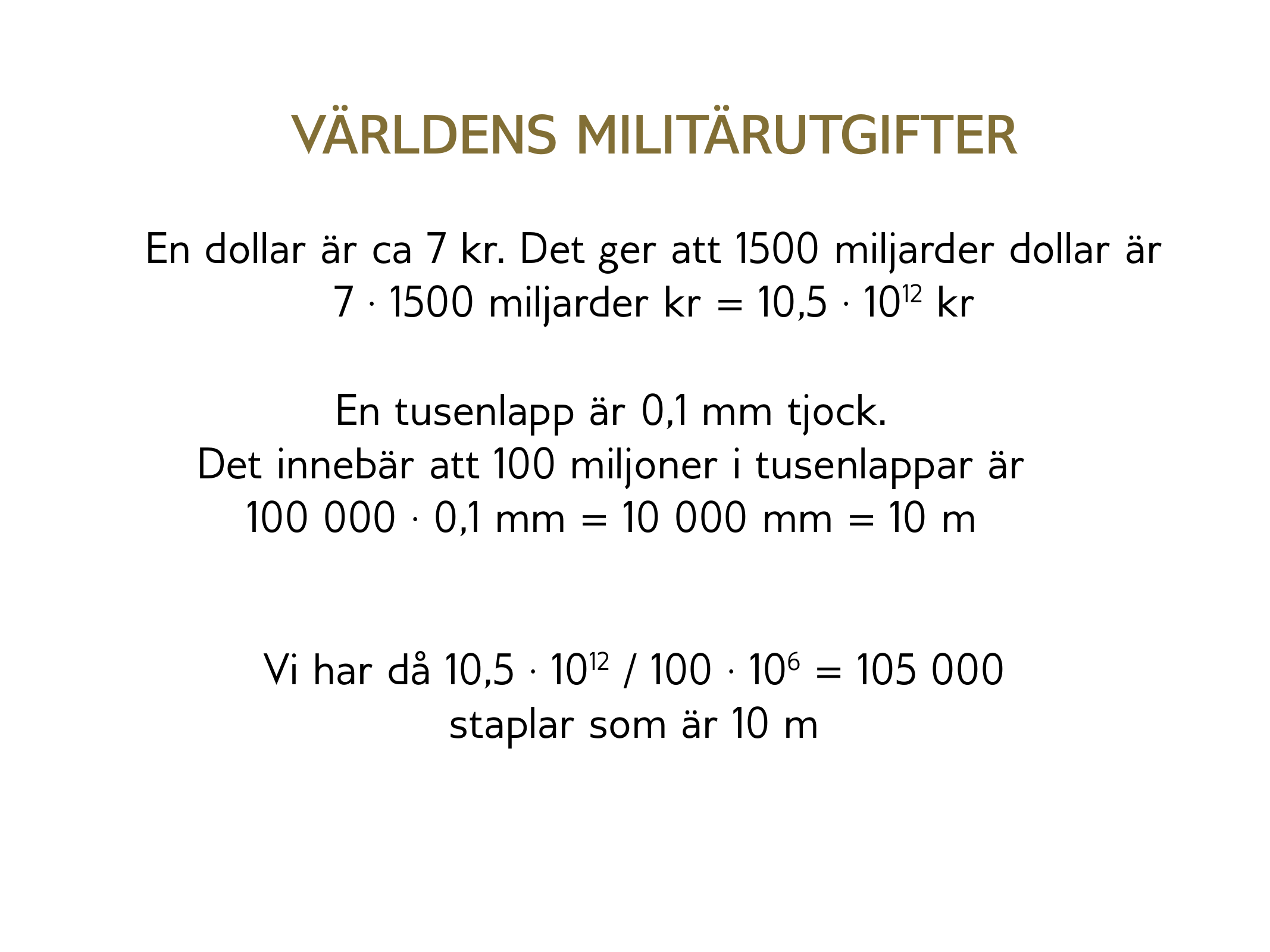

VÄRLDENS MILITÄRUTGIFTER
En dollar är ca 7 kr. Det ger att 1500 miljarder dollar är
7 · 1500 miljarder kr = 10,5 · 1012 kr
En tusenlapp är 0,1 mm tjock.
Det innebär att 100 miljoner i tusenlappar är
100 000 · 0,1 mm = 10 000 mm = 10 m
Vi har då 10,5 · 1012 / 100 · 106 = 105 000 staplar som är 10 m